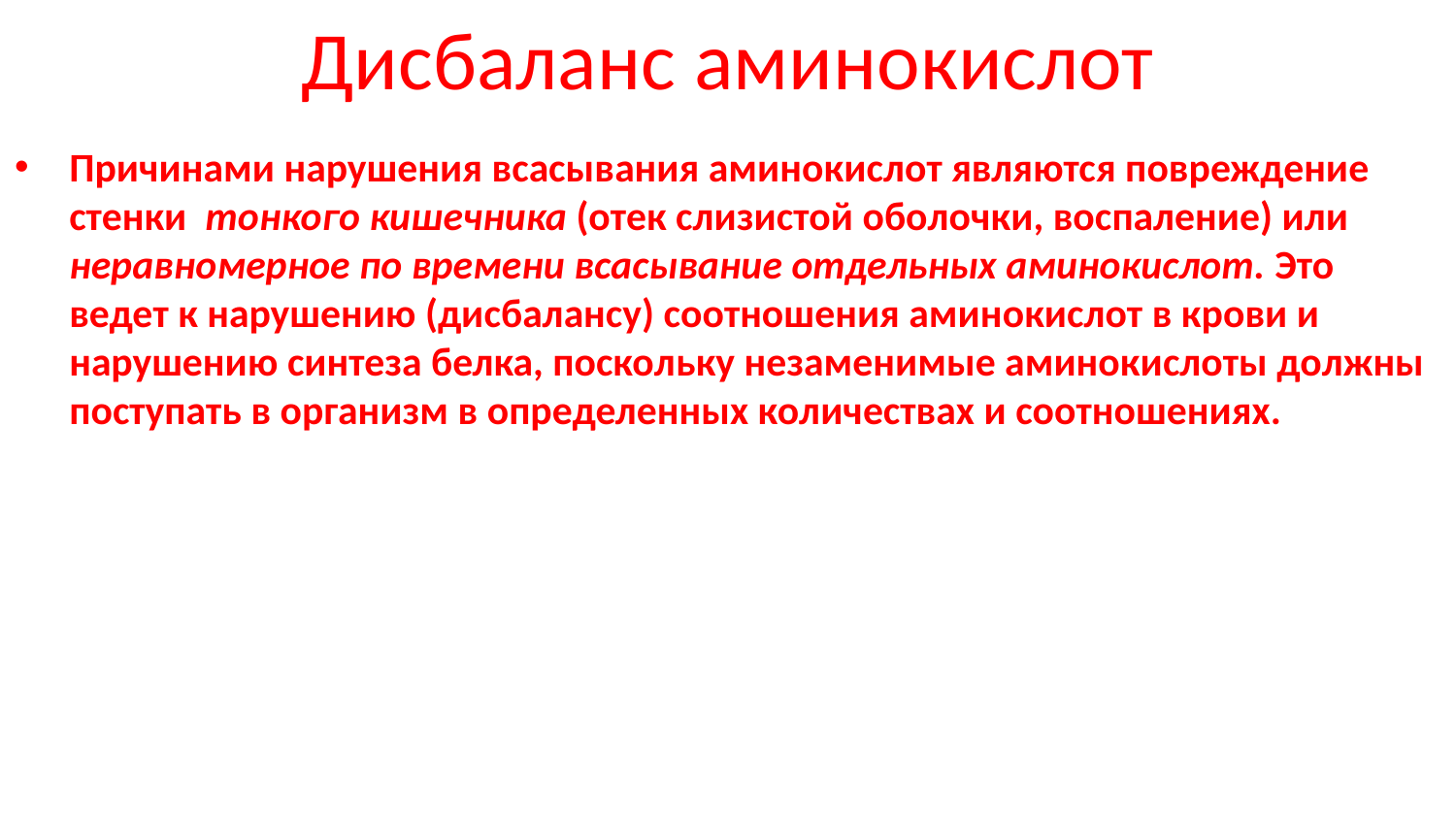

# Дисбаланс аминокислот
Причинами нарушения всасывания аминокислот являются повреждение стенки  тонкого кишечника (отек слизистой оболочки, воспаление) или неравномерное по времени всасывание отдельных аминокислот. Это ведет к нарушению (дисбалансу) соотношения аминокислот в крови и нарушению синтеза белка, поскольку незаменимые аминокислоты должны поступать в организм в определенных количествах и соотношениях.